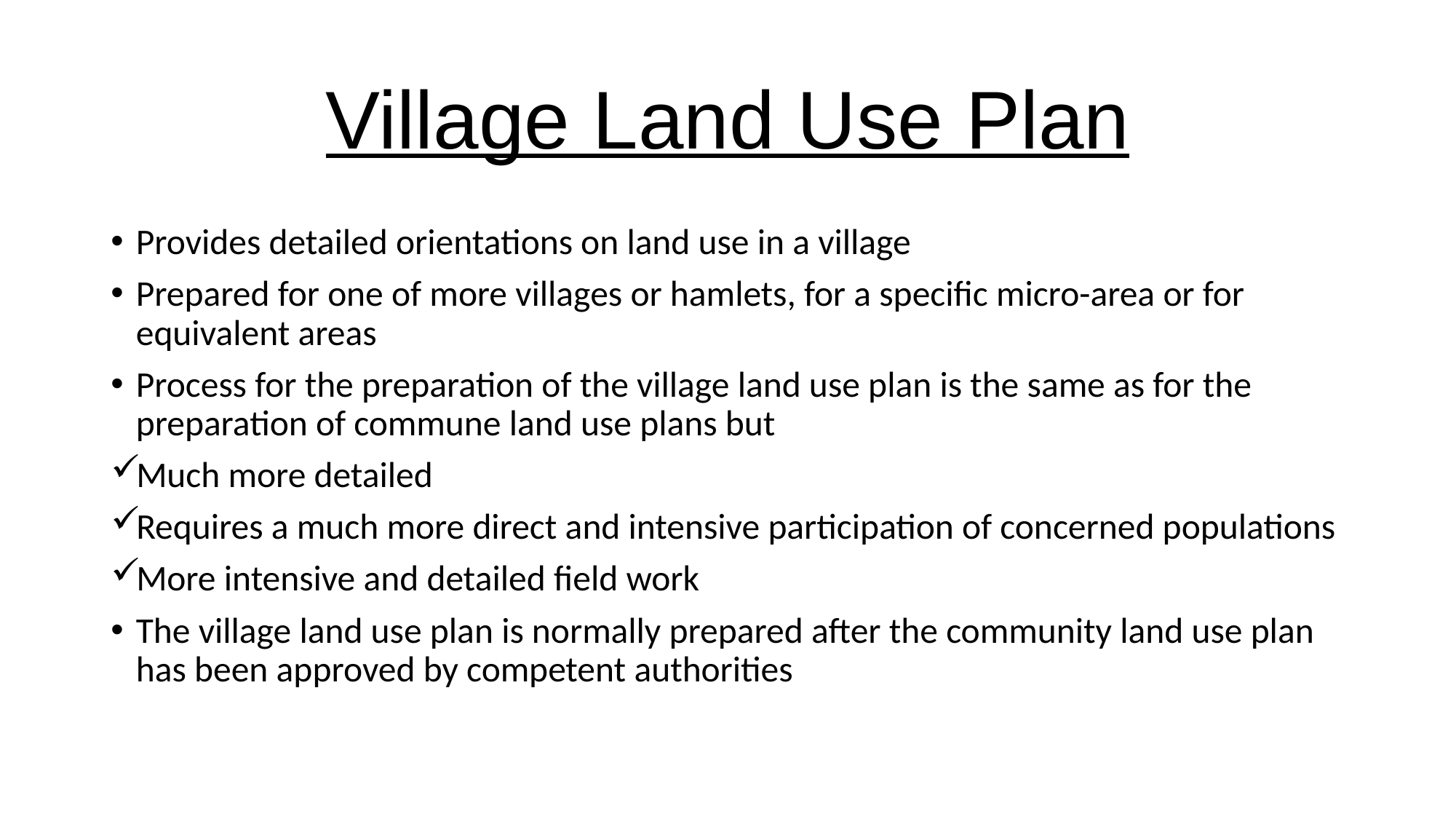

# Village Land Use Plan
Provides detailed orientations on land use in a village
Prepared for one of more villages or hamlets, for a specific micro-area or for equivalent areas
Process for the preparation of the village land use plan is the same as for the preparation of commune land use plans but
Much more detailed
Requires a much more direct and intensive participation of concerned populations
More intensive and detailed field work
The village land use plan is normally prepared after the community land use plan has been approved by competent authorities